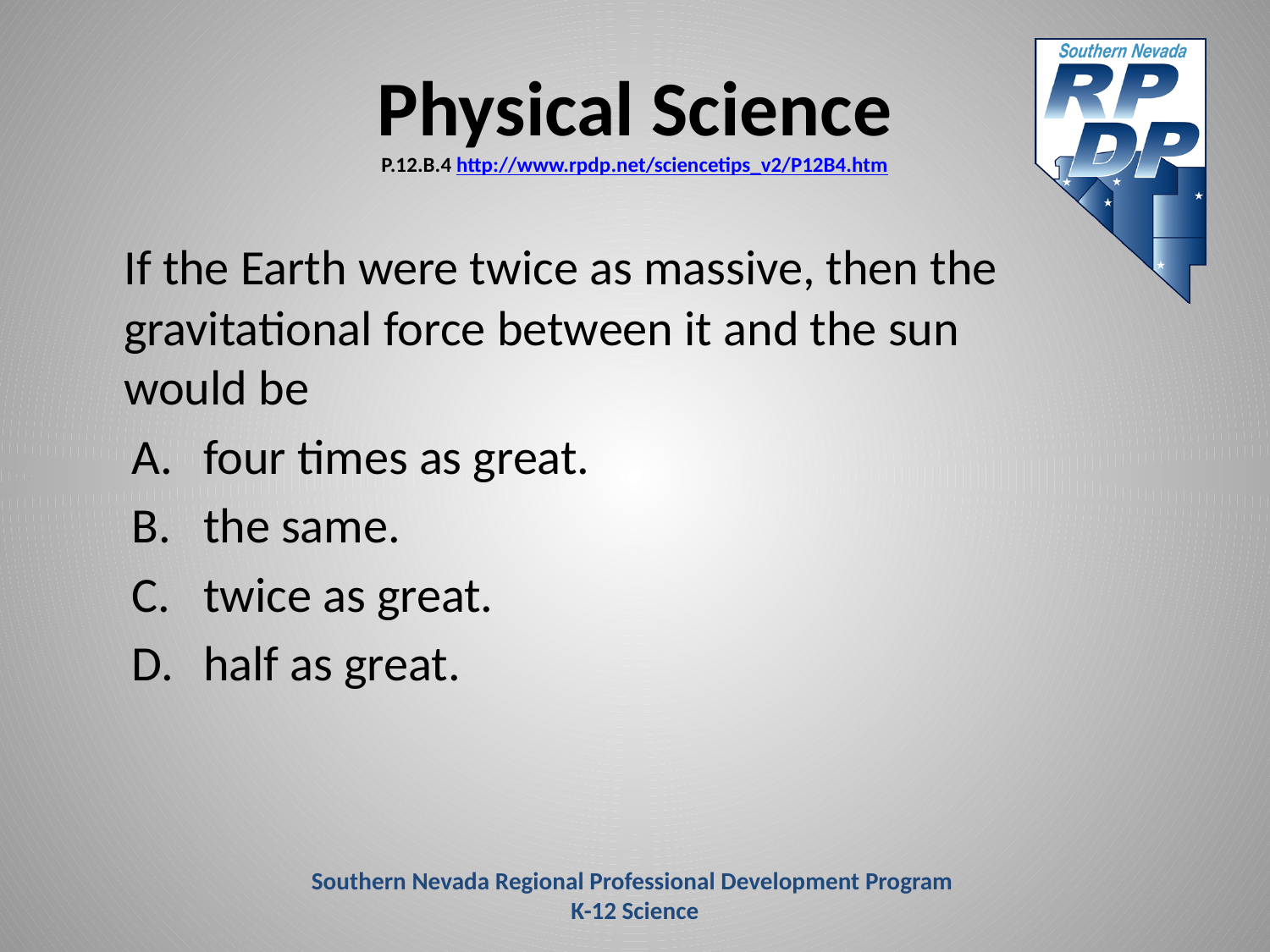

# Physical Science P.12.B.4 http://www.rpdp.net/sciencetips_v2/P12B4.htm
	If the Earth were twice as massive, then the gravitational force between it and the sun would be
four times as great.
the same.
twice as great.
half as great.